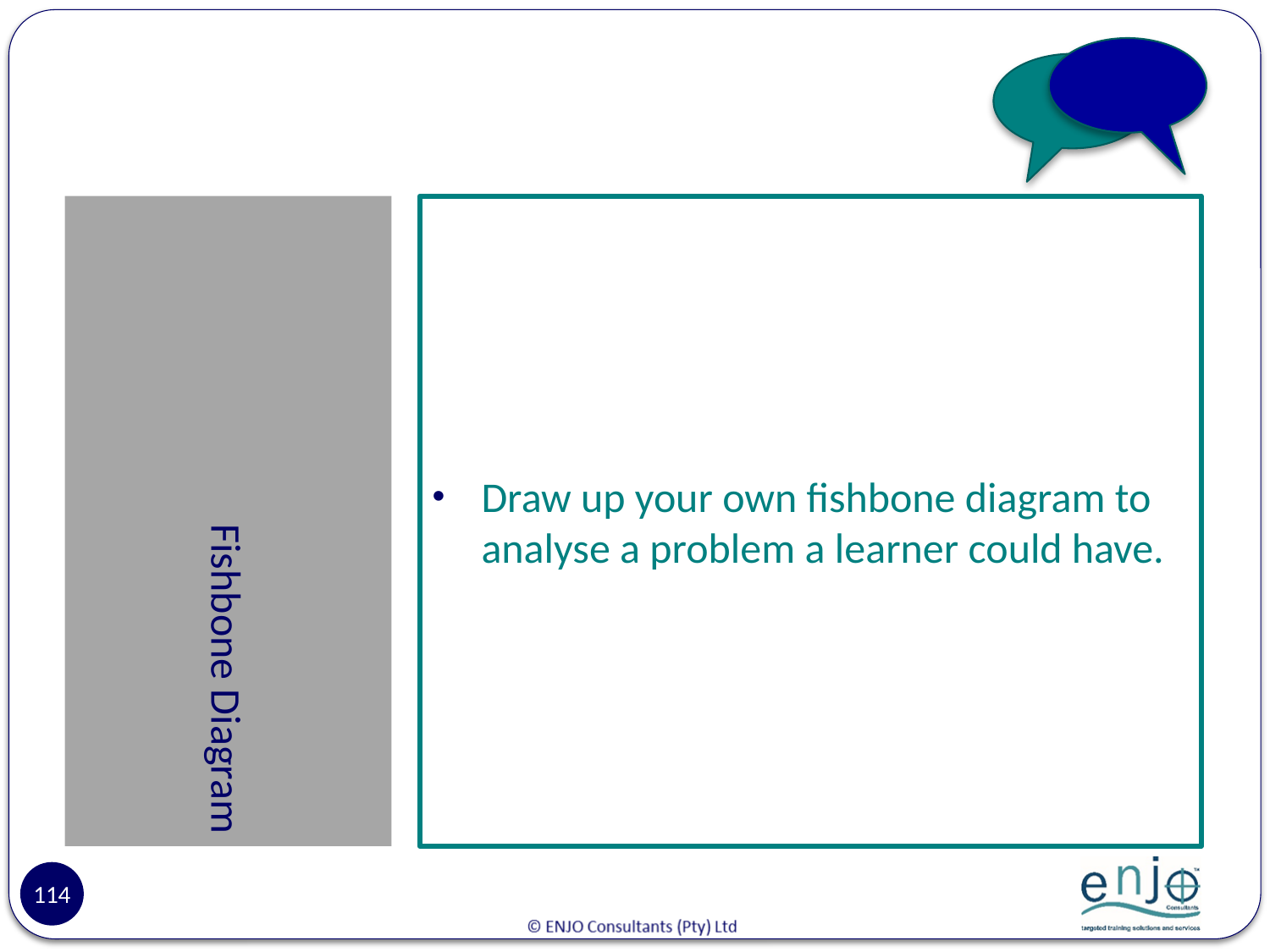

#
Fishbone Diagram
Draw up your own fishbone diagram to analyse a problem a learner could have.
114